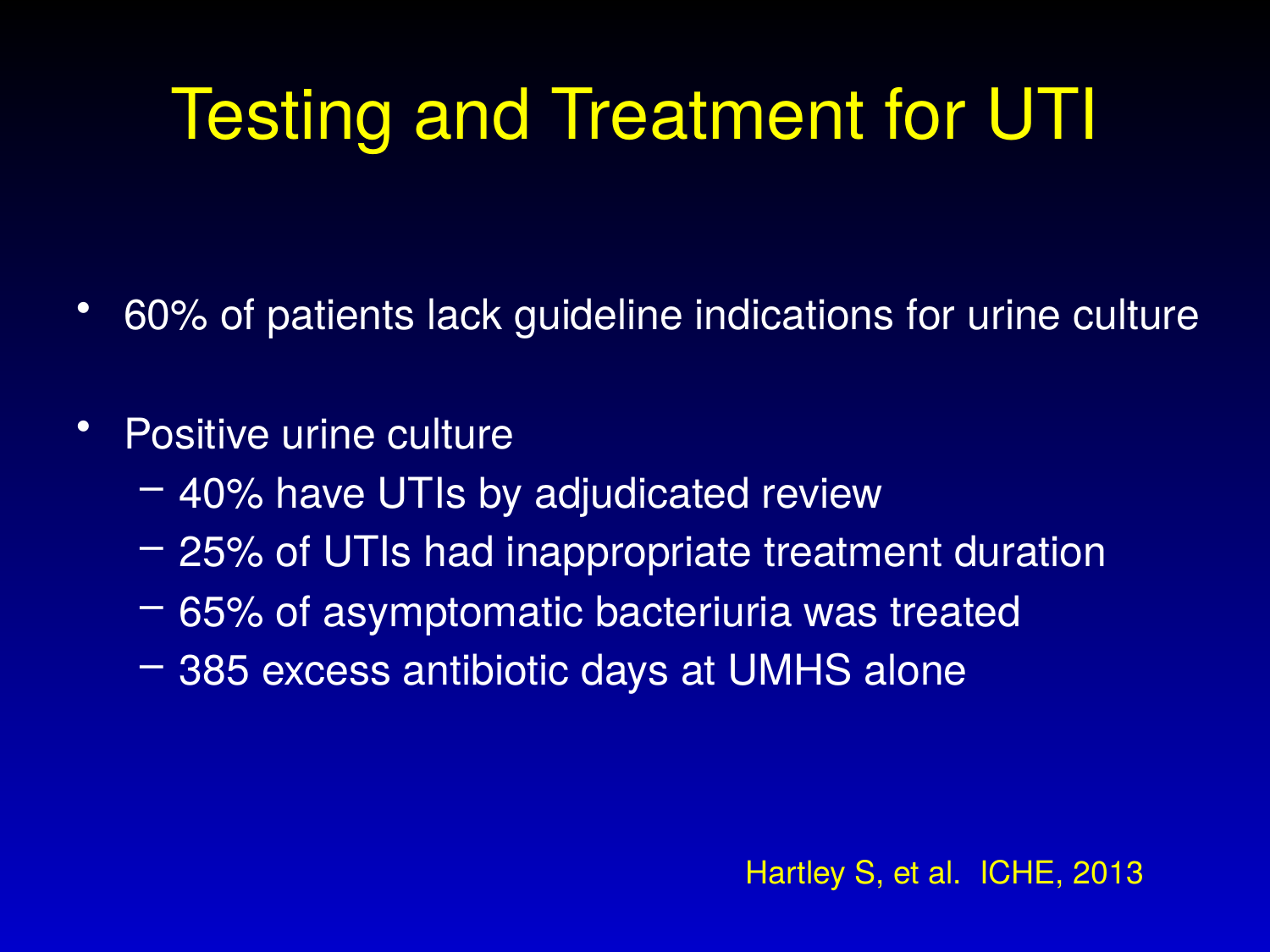

# Testing and Treatment for UTI

60% of patients lack guideline indications for urine culture

Positive urine culture
40% have UTIs by adjudicated review
25% of UTIs had inappropriate treatment duration
65% of asymptomatic bacteriuria was treated
385 excess antibiotic days at UMHS alone

Hartley S, et al.  ICHE, 2013